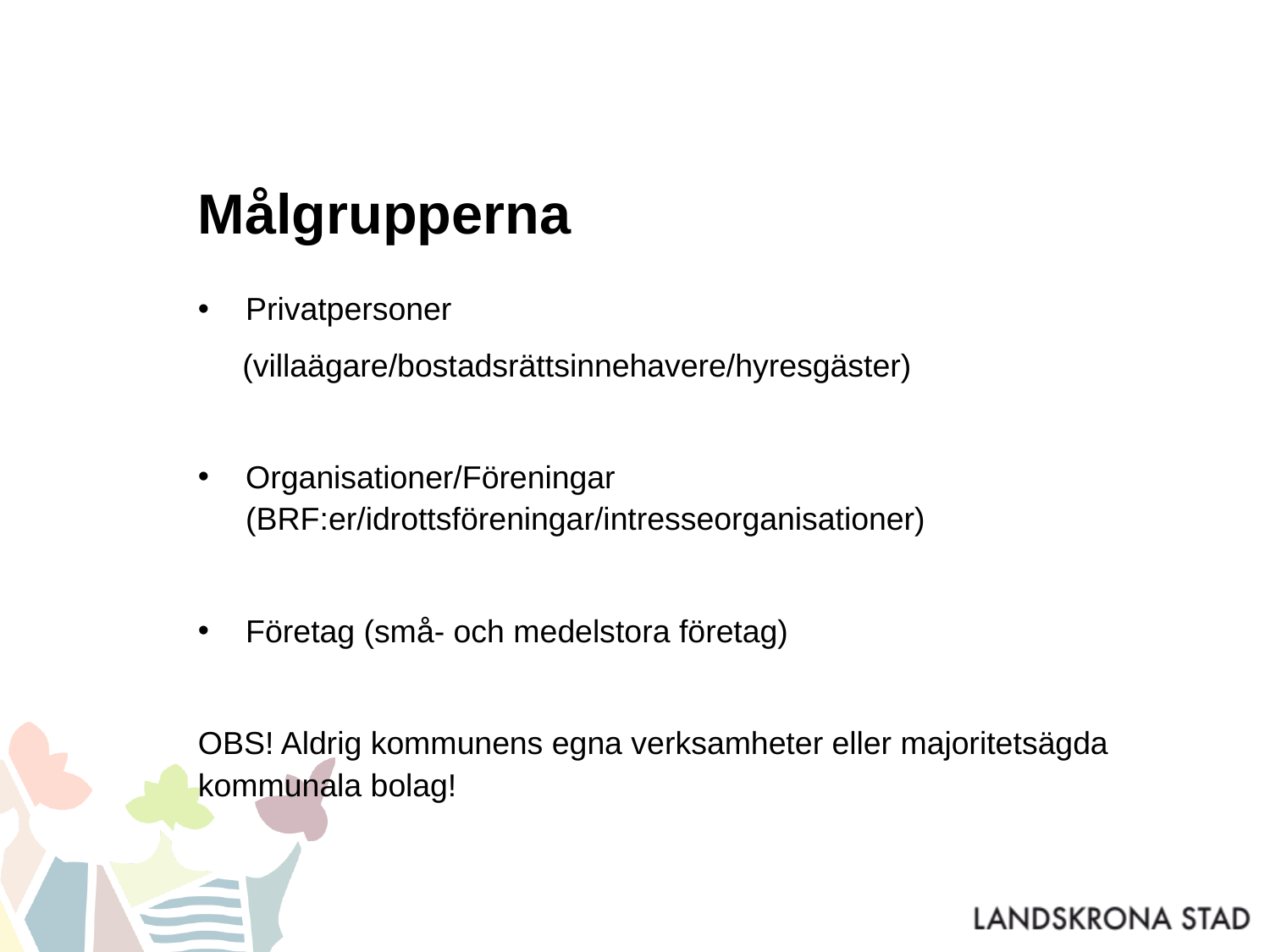

# Målgrupperna
Privatpersoner
     (villaägare/bostadsrättsinnehavere/hyresgäster)

Organisationer/Föreningar (BRF:er/idrottsföreningar/intresseorganisationer)

Företag (små- och medelstora företag)

OBS! Aldrig kommunens egna verksamheter eller majoritetsägda kommunala bolag!